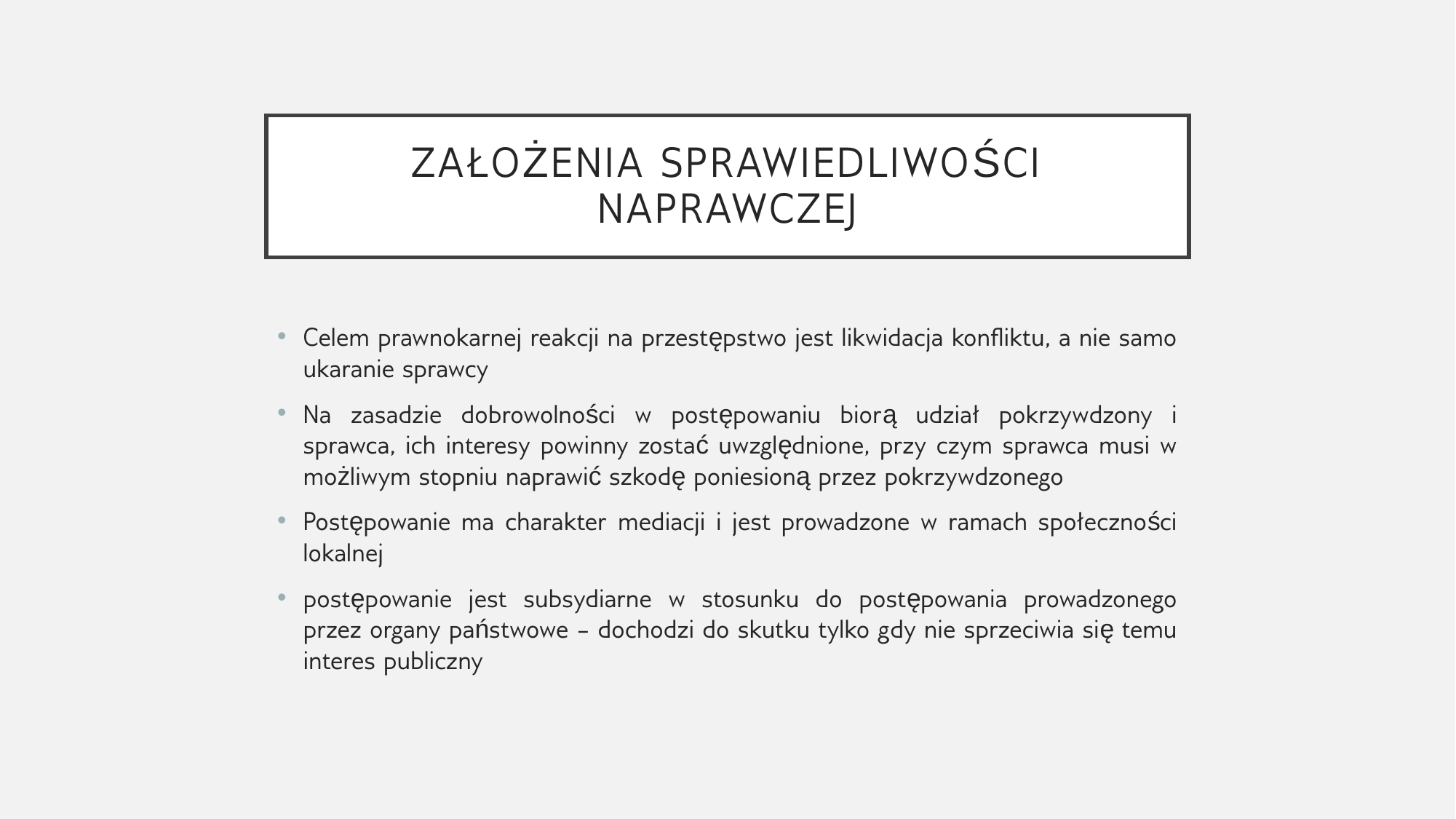

# Założenia sprawiedliwości naprawczej
Celem prawnokarnej reakcji na przestępstwo jest likwidacja konfliktu, a nie samo ukaranie sprawcy
Na zasadzie dobrowolności w postępowaniu biorą udział pokrzywdzony i sprawca, ich interesy powinny zostać uwzględnione, przy czym sprawca musi w możliwym stopniu naprawić szkodę poniesioną przez pokrzywdzonego
Postępowanie ma charakter mediacji i jest prowadzone w ramach społeczności lokalnej
postępowanie jest subsydiarne w stosunku do postępowania prowadzonego przez organy państwowe – dochodzi do skutku tylko gdy nie sprzeciwia się temu interes publiczny